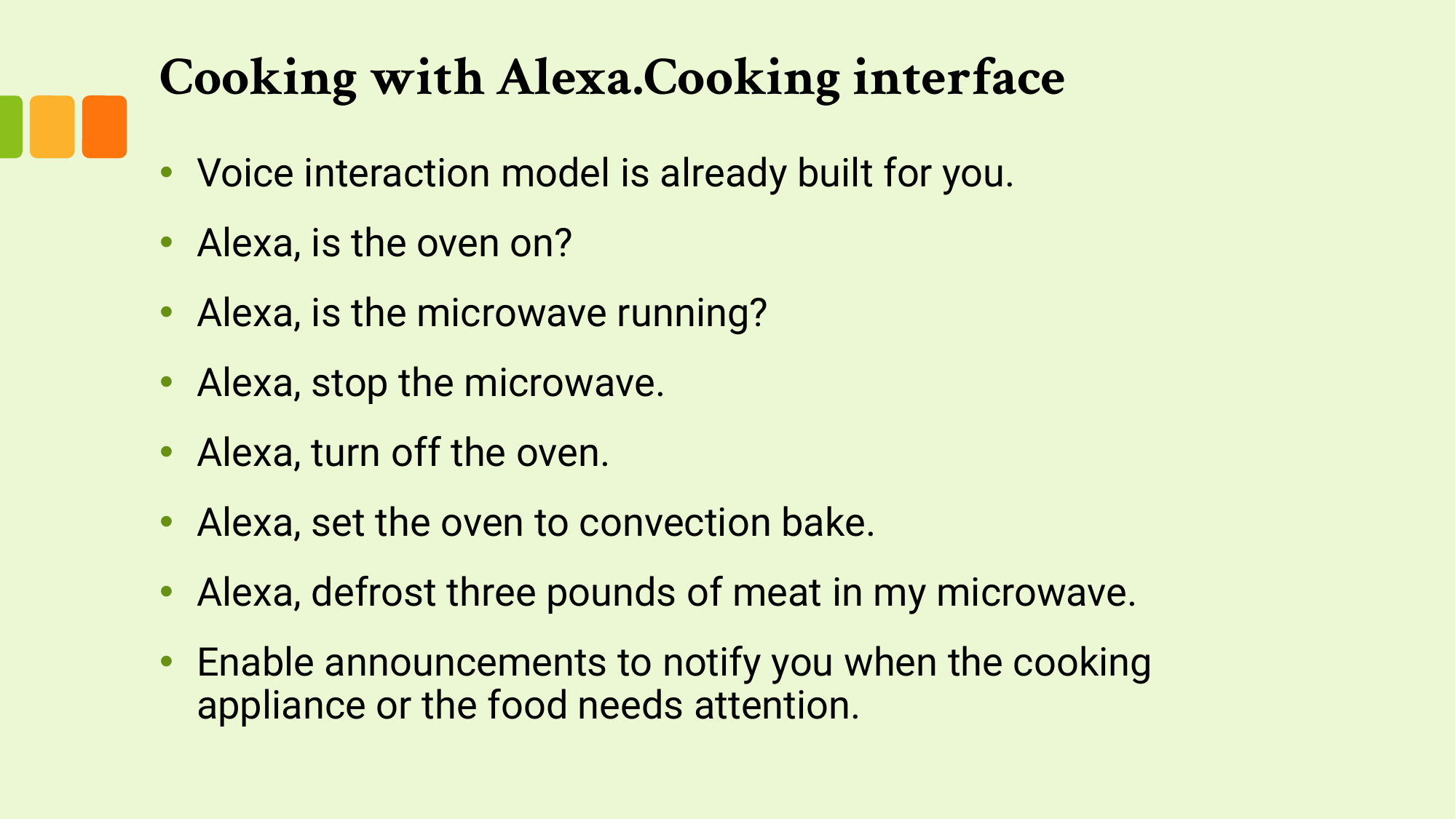

# Cooking with Alexa.Cooking interface
Voice interaction model is already built for you.
Alexa, is the oven on?
Alexa, is the microwave running?
Alexa, stop the microwave.
Alexa, turn off the oven.
Alexa, set the oven to convection bake.
Alexa, defrost three pounds of meat in my microwave.
Enable announcements to notify you when the cooking appliance or the food needs attention.